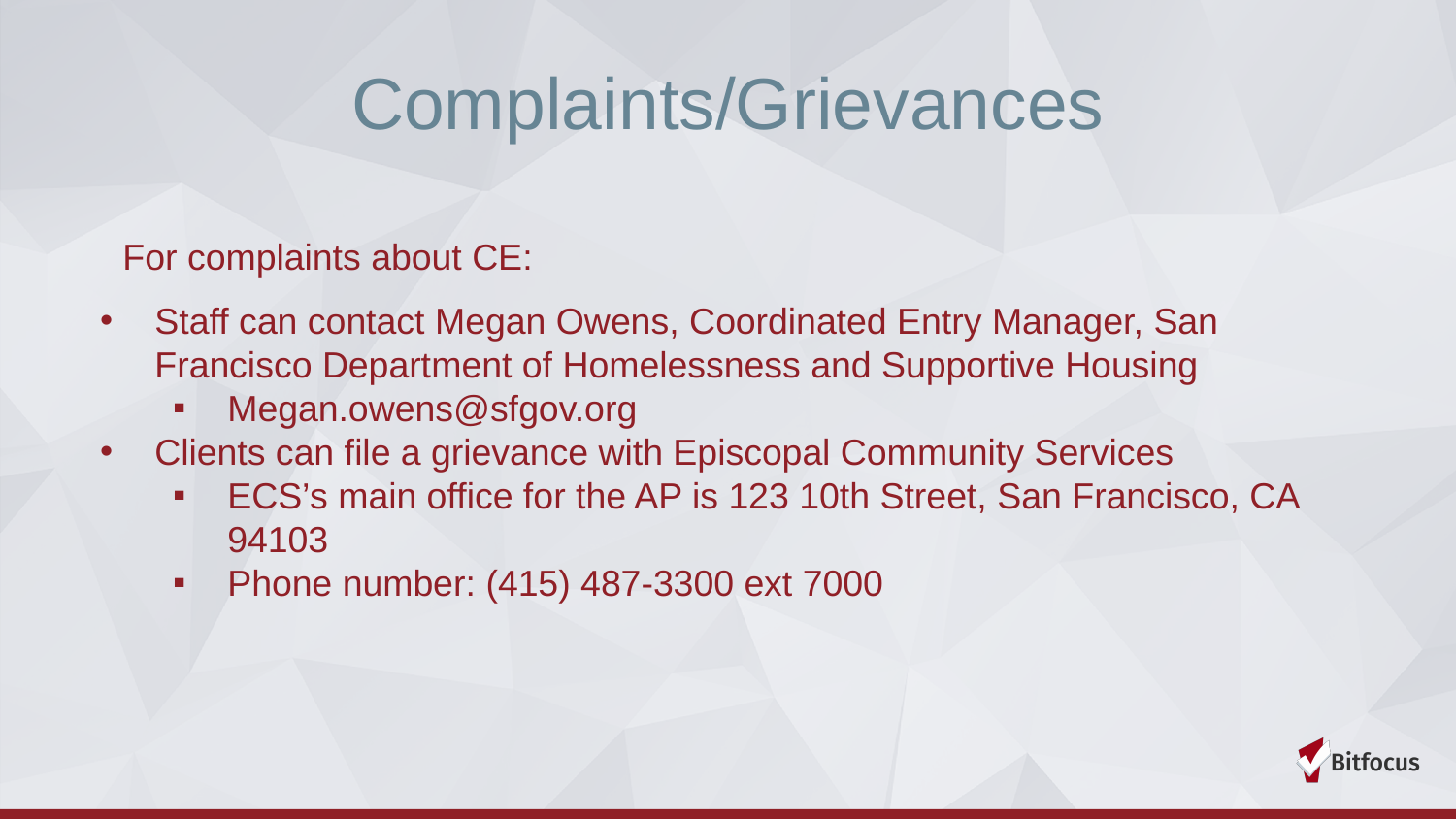

# Complaints/Grievances
    For complaints about CE:
Staff can contact Megan Owens, Coordinated Entry Manager, San Francisco Department of Homelessness and Supportive Housing
Megan.owens@sfgov.org
Clients can file a grievance with Episcopal Community Services
ECS’s main office for the AP is 123 10th Street, San Francisco, CA 94103
Phone number: (415) 487-3300 ext 7000